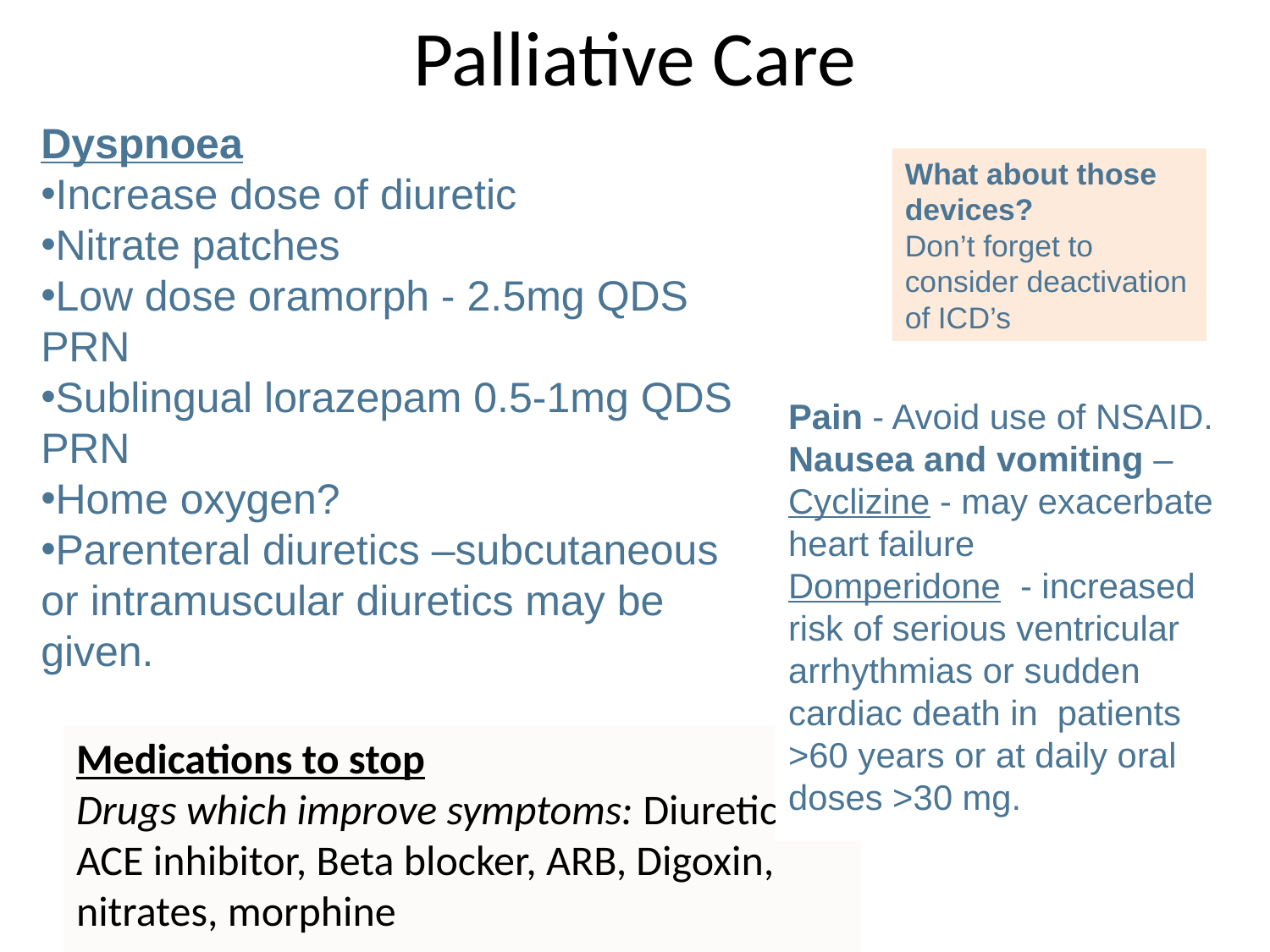

# Palliative Care
Dyspnoea
Increase dose of diuretic
Nitrate patches
Low dose oramorph - 2.5mg QDS PRN
Sublingual lorazepam 0.5-1mg QDS PRN
Home oxygen?
Parenteral diuretics –subcutaneous or intramuscular diuretics may be given.

What about those devices?
Don’t forget to consider deactivation of ICD’s
Pain - Avoid use of NSAID.
Nausea and vomiting – Cyclizine - may exacerbate heart failure
Domperidone  - increased risk of serious ventricular arrhythmias or sudden cardiac death in  patients >60 years or at daily oral doses >30 mg.

Medications to stop
Drugs which improve symptoms: Diuretics, ACE inhibitor, Beta blocker, ARB, Digoxin, nitrates, morphine